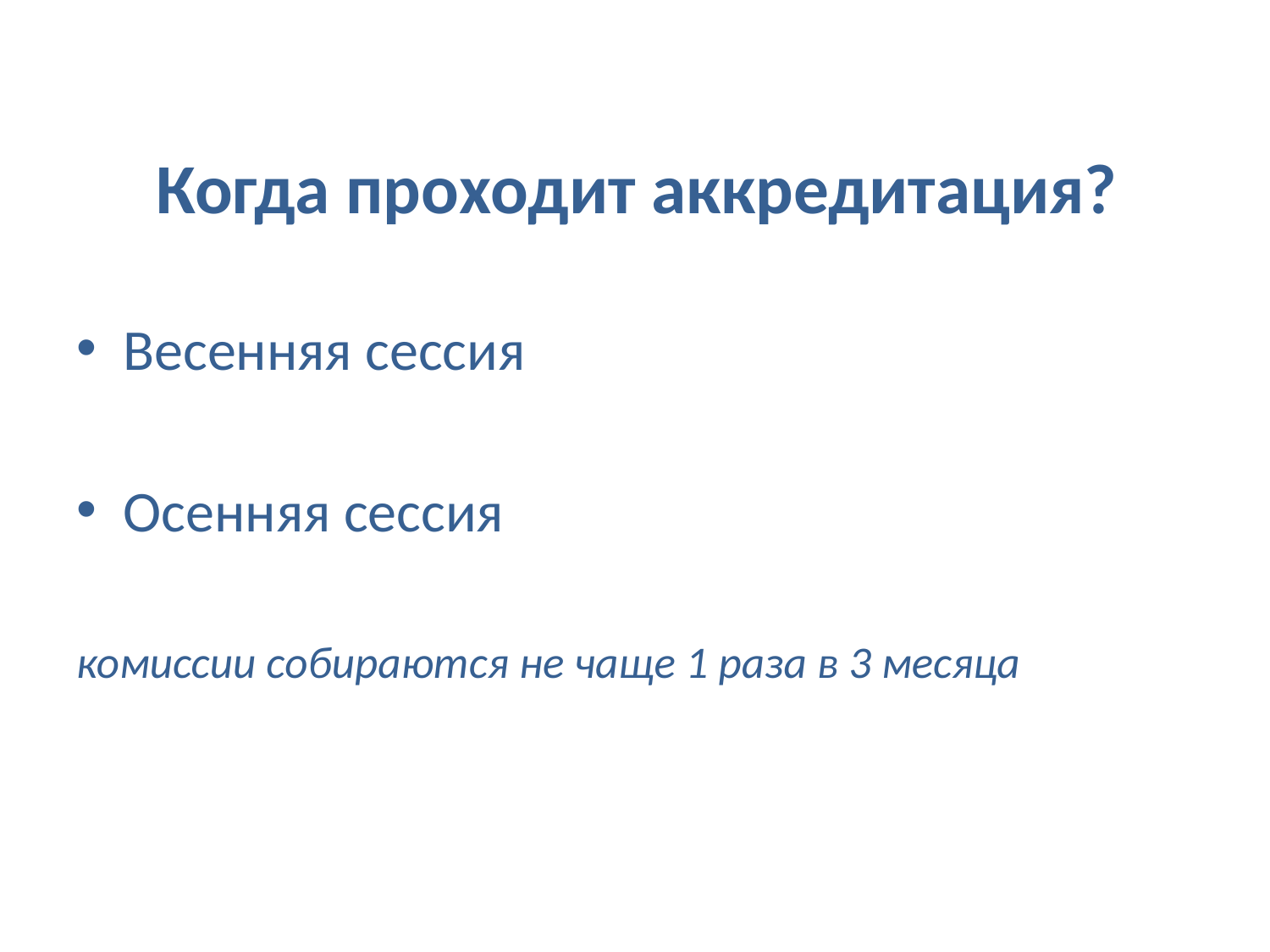

# Когда проходит аккредитация?
Весенняя сессия

Осенняя сессия

комиссии собираются не чаще 1 раза в 3 месяца